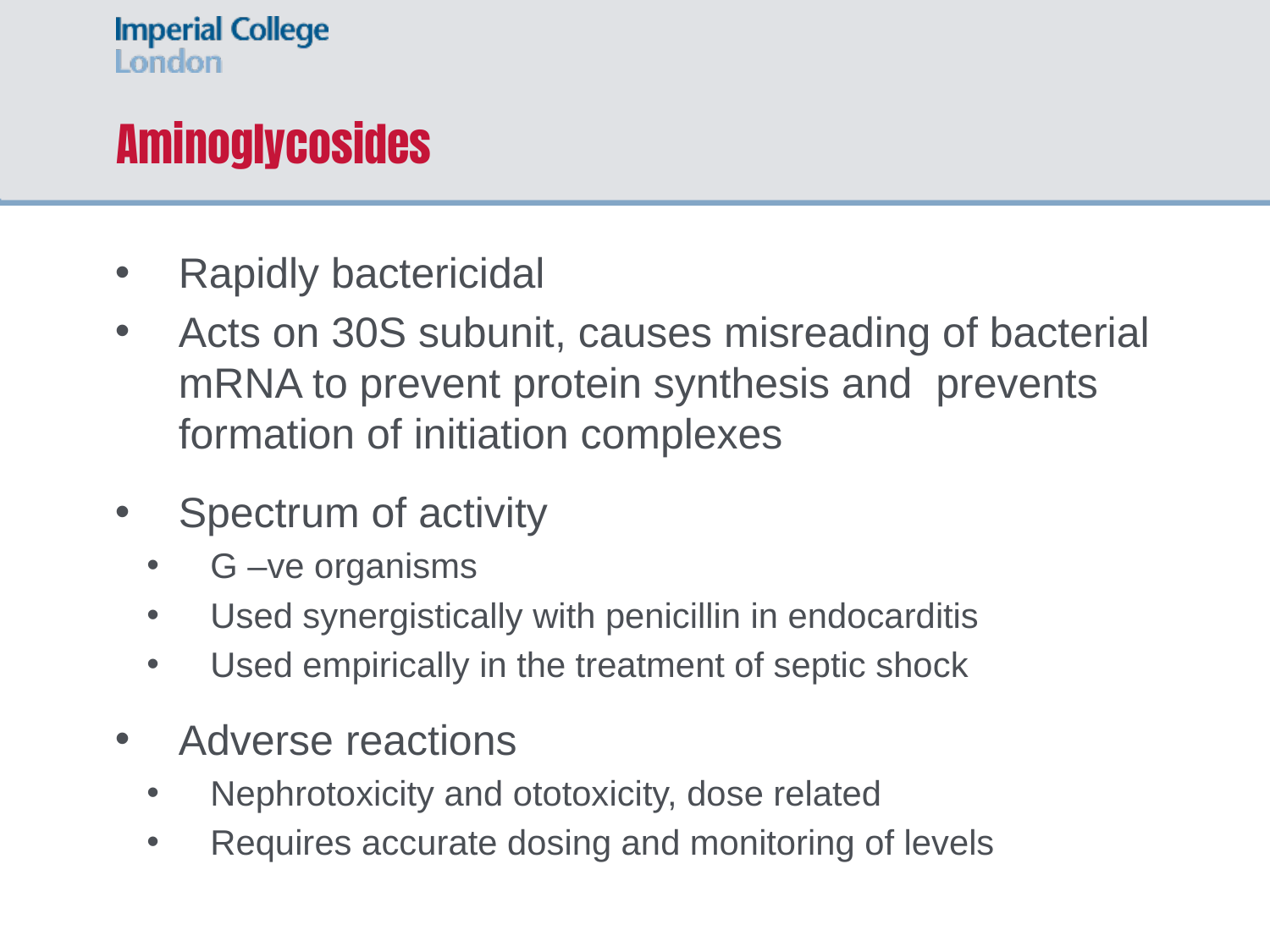

# Aminoglycosides
Rapidly bactericidal
Acts on 30S subunit, causes misreading of bacterial mRNA to prevent protein synthesis and  prevents formation of initiation complexes

Spectrum of activity
G –ve organisms
Used synergistically with penicillin in endocarditis
Used empirically in the treatment of septic shock

Adverse reactions
Nephrotoxicity and ototoxicity, dose related
Requires accurate dosing and monitoring of levels